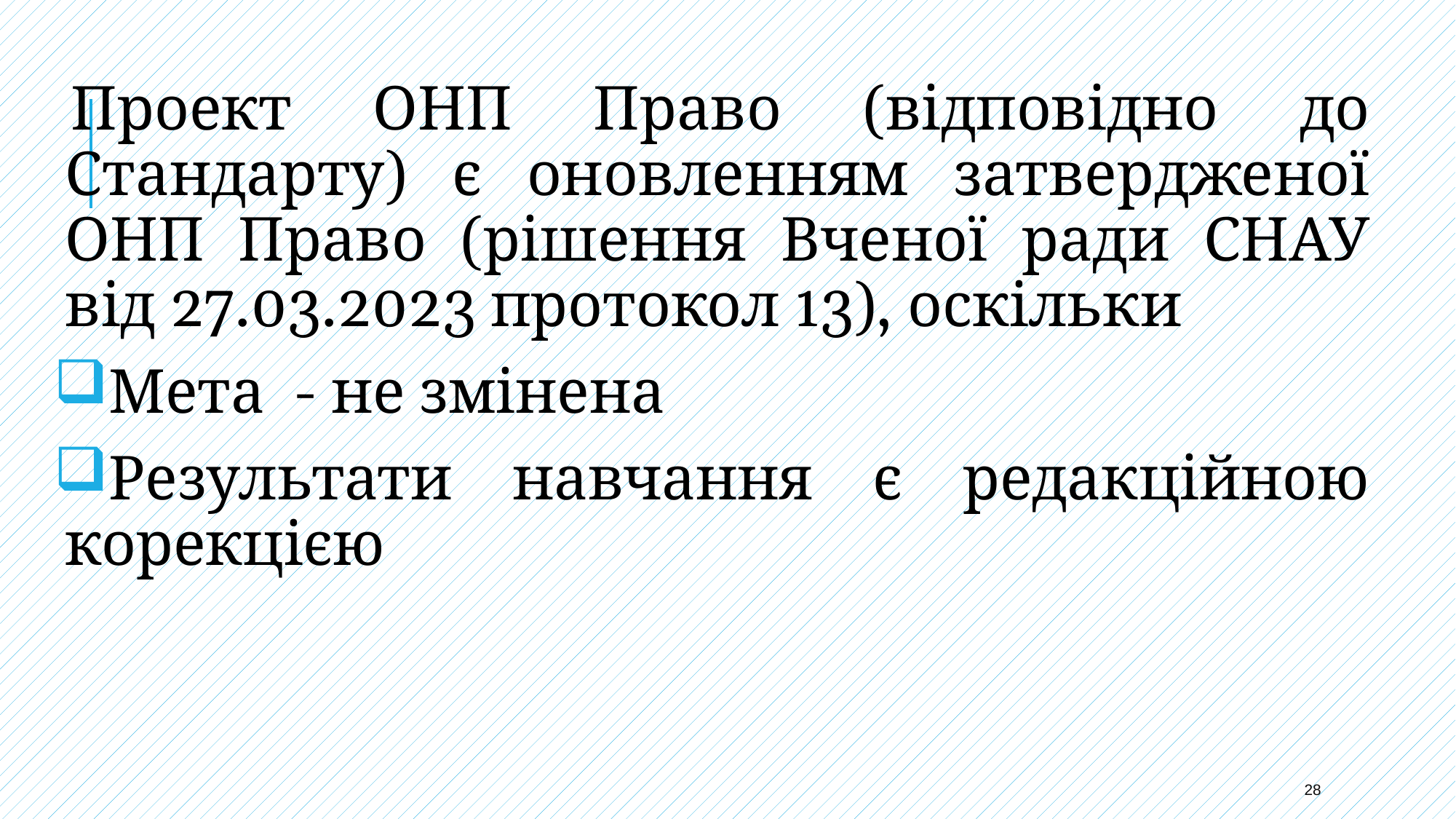

Проект ОНП Право (відповідно до Стандарту) є оновленням затвердженої ОНП Право (рішення Вченої ради СНАУ від 27.03.2023 протокол 13), оскільки
Мета  - не змінена
Результати навчання є редакційною корекцією
28